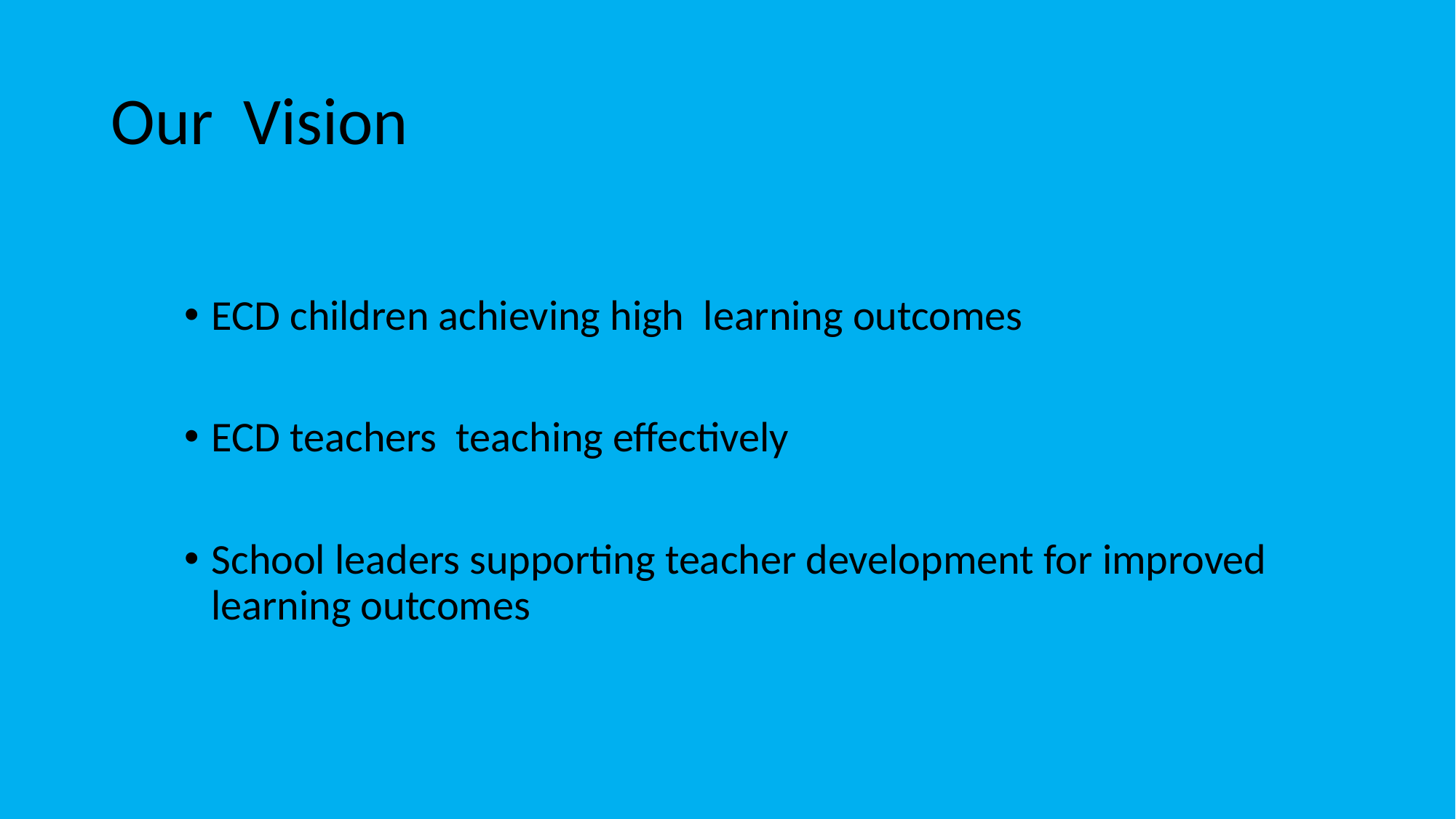

# Our  Vision
ECD children achieving high  learning outcomes

ECD teachers  teaching effectively

School leaders supporting teacher development for improved learning outcomes